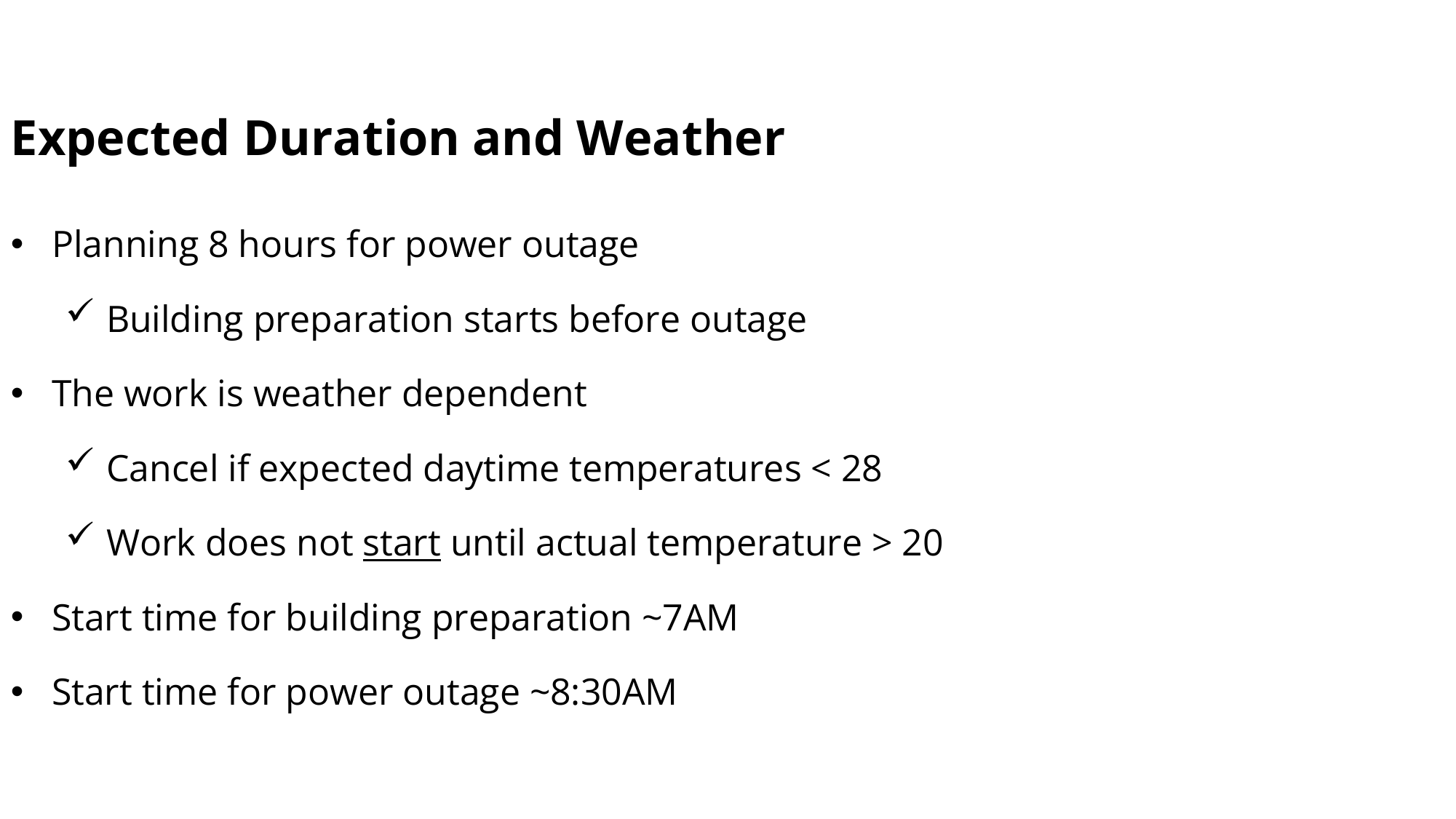

Expected Duration and Weather

Planning 8 hours for power outage
Building preparation starts before outage
The work is weather dependent
Cancel if expected daytime temperatures < 28
Work does not start until actual temperature > 20
Start time for building preparation ~7AM
Start time for power outage ~8:30AM